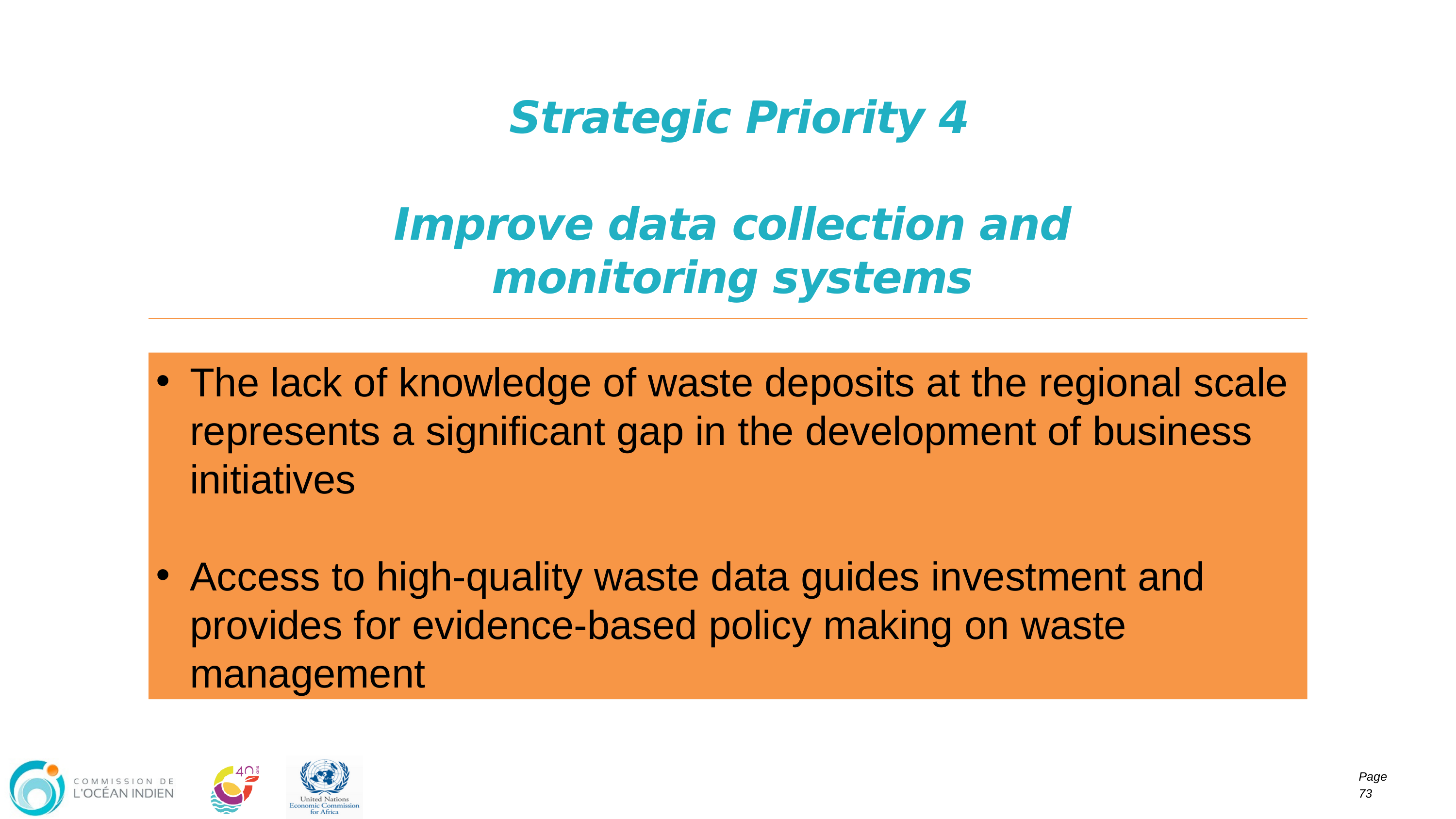

# Strategic Priority 4 Improve data collection and monitoring systems
The lack of knowledge of waste deposits at the regional scale represents a significant gap in the development of business initiatives

Access to high-quality waste data guides investment and provides for evidence-based policy making on waste management

Page  73